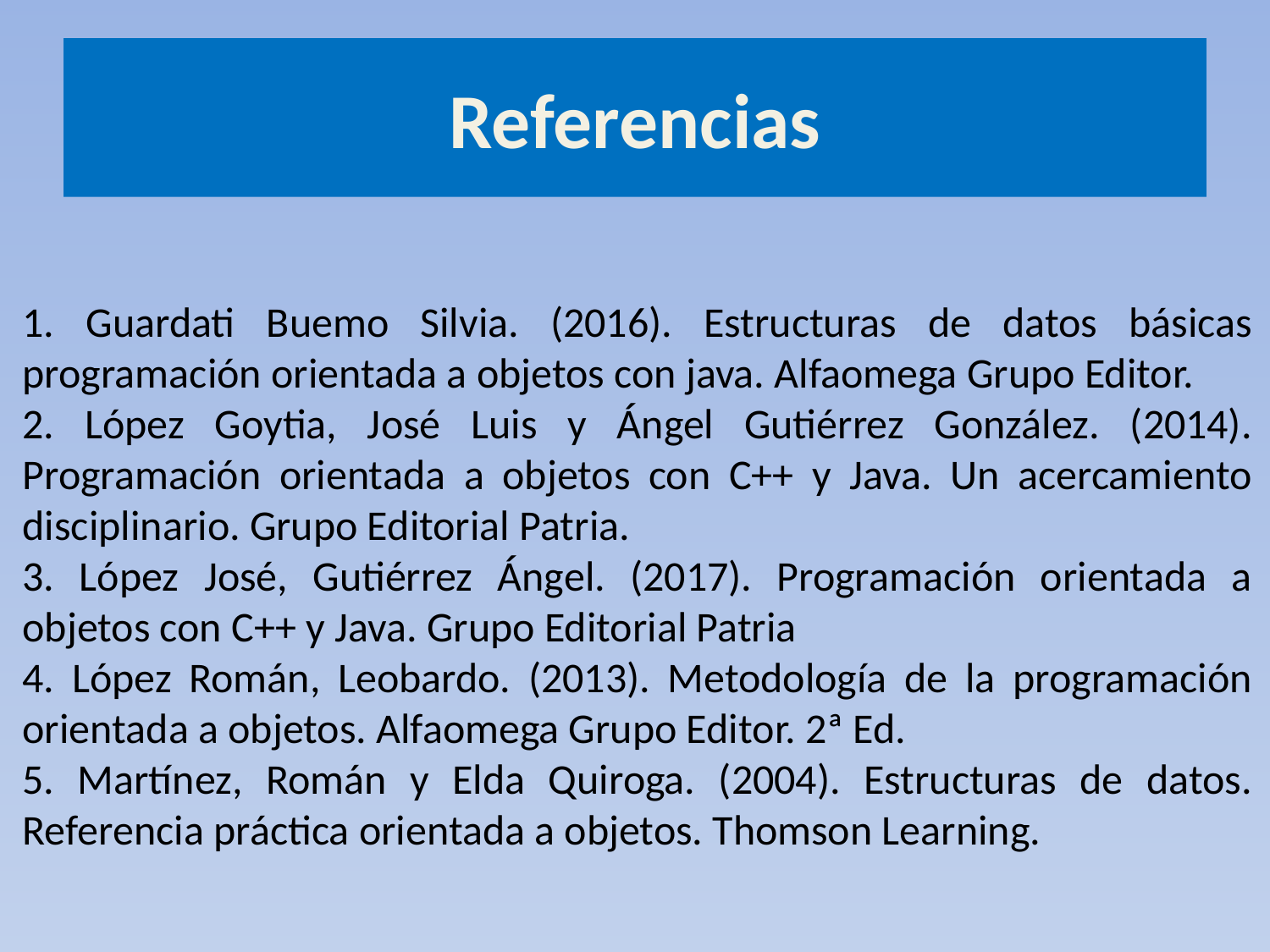

# Referencias
1. Guardati Buemo Silvia. (2016). Estructuras de datos básicas programación orientada a objetos con java. Alfaomega Grupo Editor.
2. López Goytia, José Luis y Ángel Gutiérrez González. (2014). Programación orientada a objetos con C++ y Java. Un acercamiento disciplinario. Grupo Editorial Patria.
3. López José, Gutiérrez Ángel. (2017). Programación orientada a objetos con C++ y Java. Grupo Editorial Patria
4. López Román, Leobardo. (2013). Metodología de la programación orientada a objetos. Alfaomega Grupo Editor. 2ª Ed.
5. Martínez, Román y Elda Quiroga. (2004). Estructuras de datos. Referencia práctica orientada a objetos. Thomson Learning.